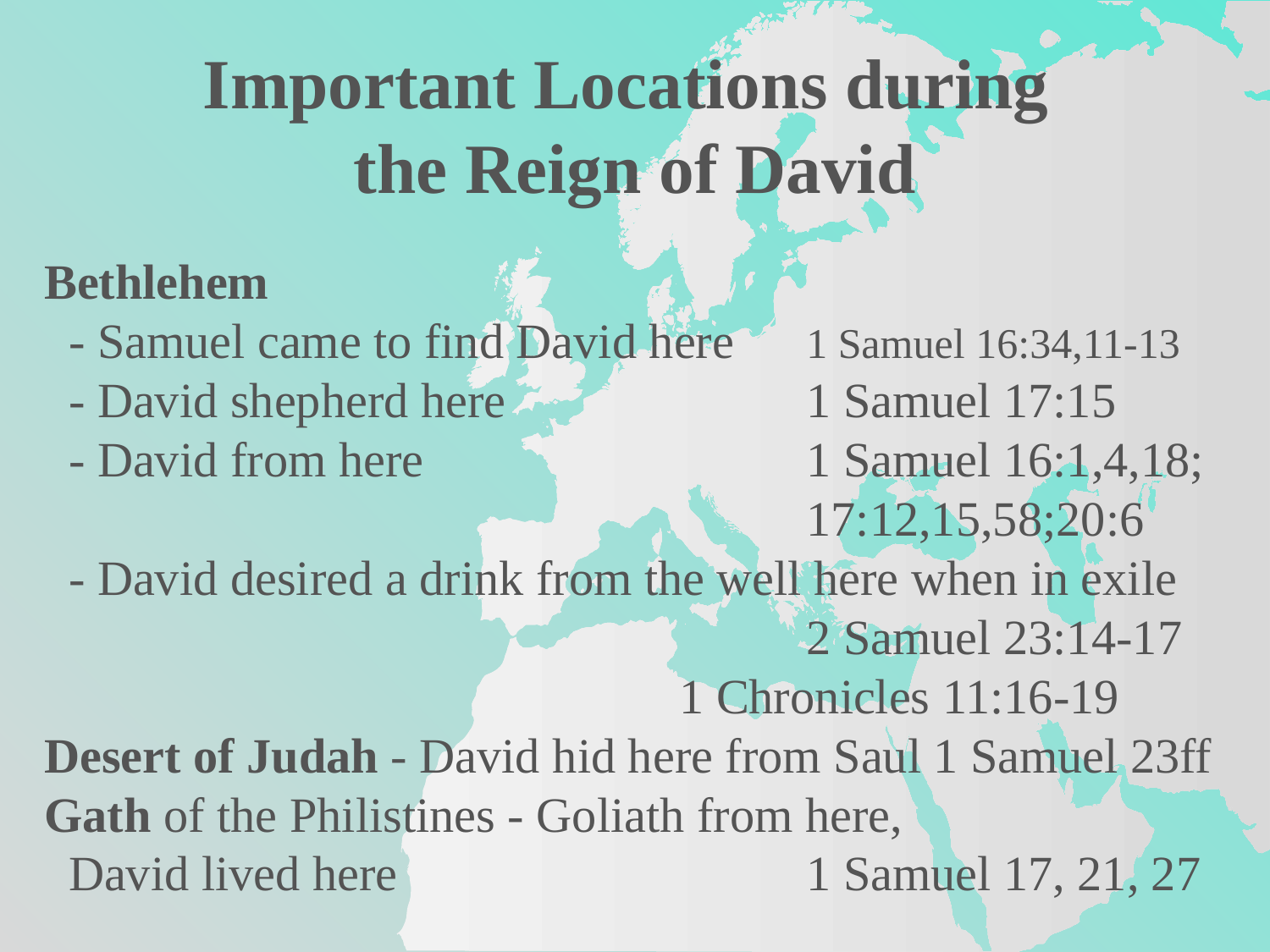

Important Locations during
the Reign of David
Bethlehem
  - Samuel came to find David here	1 Samuel 16:34,11-13
  - David shepherd here			1 Samuel 17:15
  - David from here				1 Samuel 16:1,4,18; 						17:12,15,58;20:6
  - David desired a drink from the well here when in exile
						2 Samuel 23:14-17
					1 Chronicles 11:16-19
Desert of Judah - David hid here from Saul	1 Samuel 23ff
Gath of the Philistines - Goliath from here,
  David lived here				1 Samuel 17, 21, 27